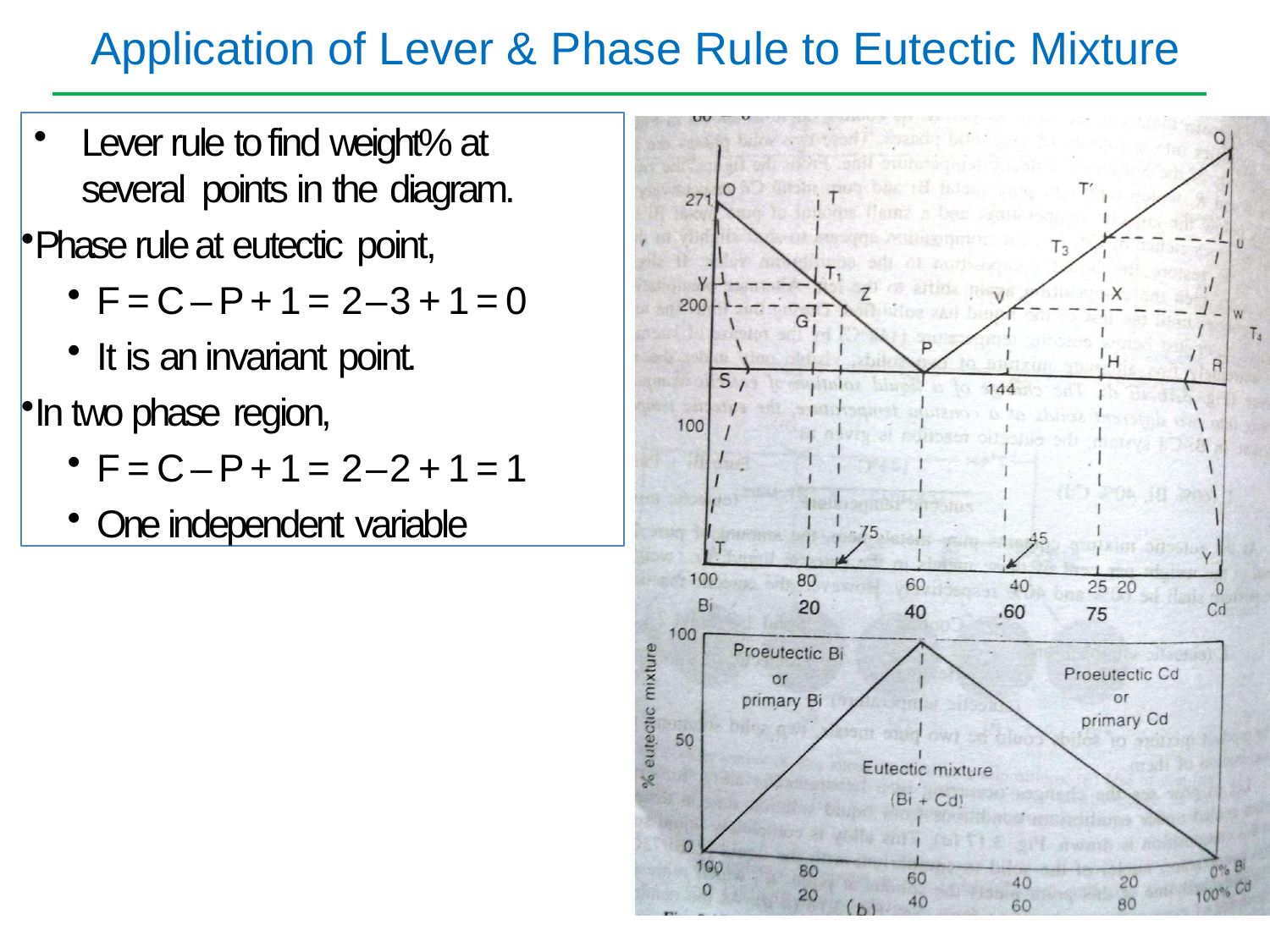

# Application of Lever & Phase Rule to Eutectic Mixture

Lever rule to find weight% at several  points in the diagram.
Phase rule at eutectic point,
F = C – P + 1 = 2 – 3 + 1 = 0
It is an invariant point.
In two phase region,
F = C – P + 1 = 2 – 2 + 1 = 1
One independent variable